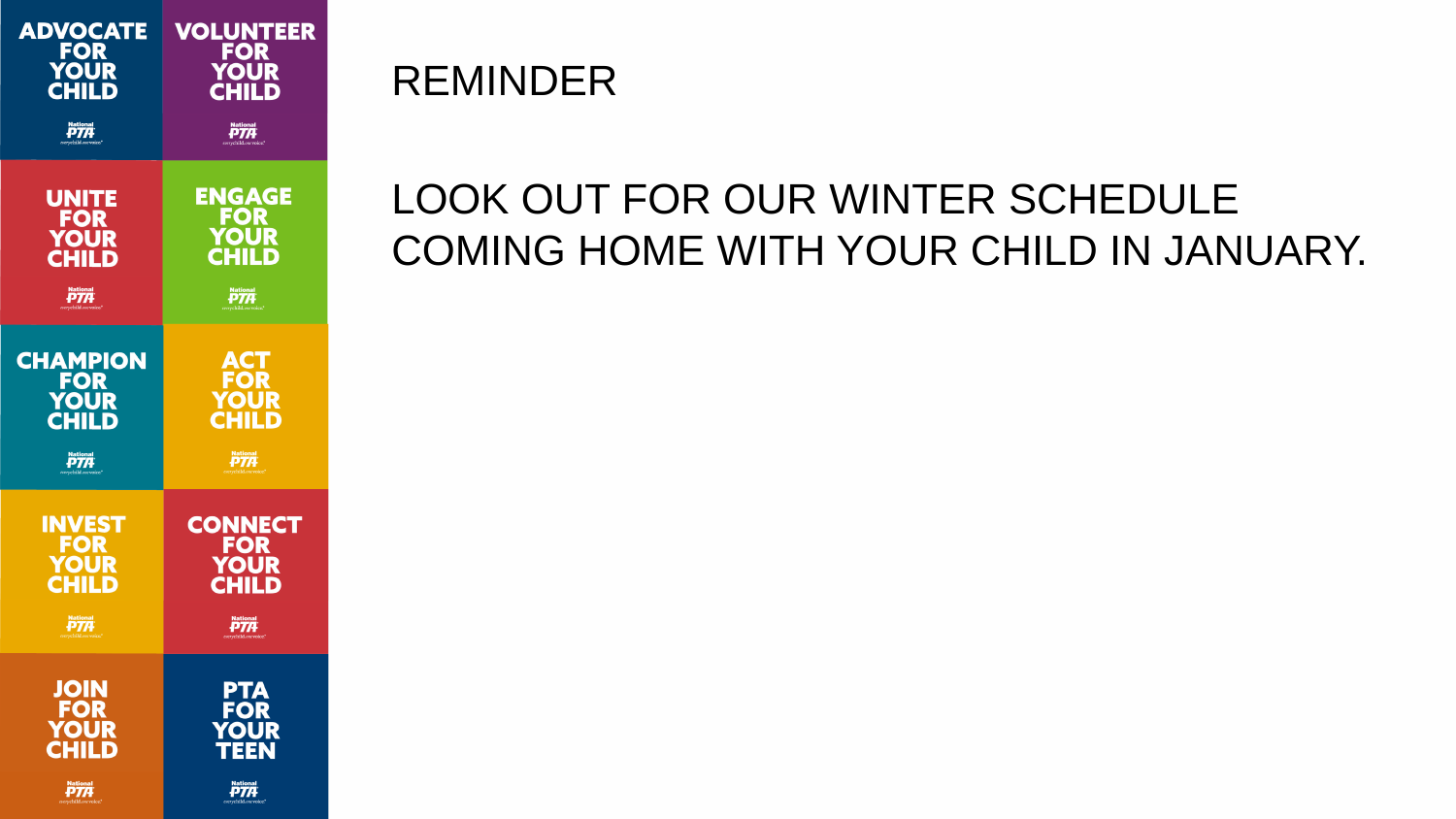

REMINDER

LOOK OUT FOR OUR WINTER SCHEDULE COMING HOME WITH YOUR CHILD IN JANUARY.